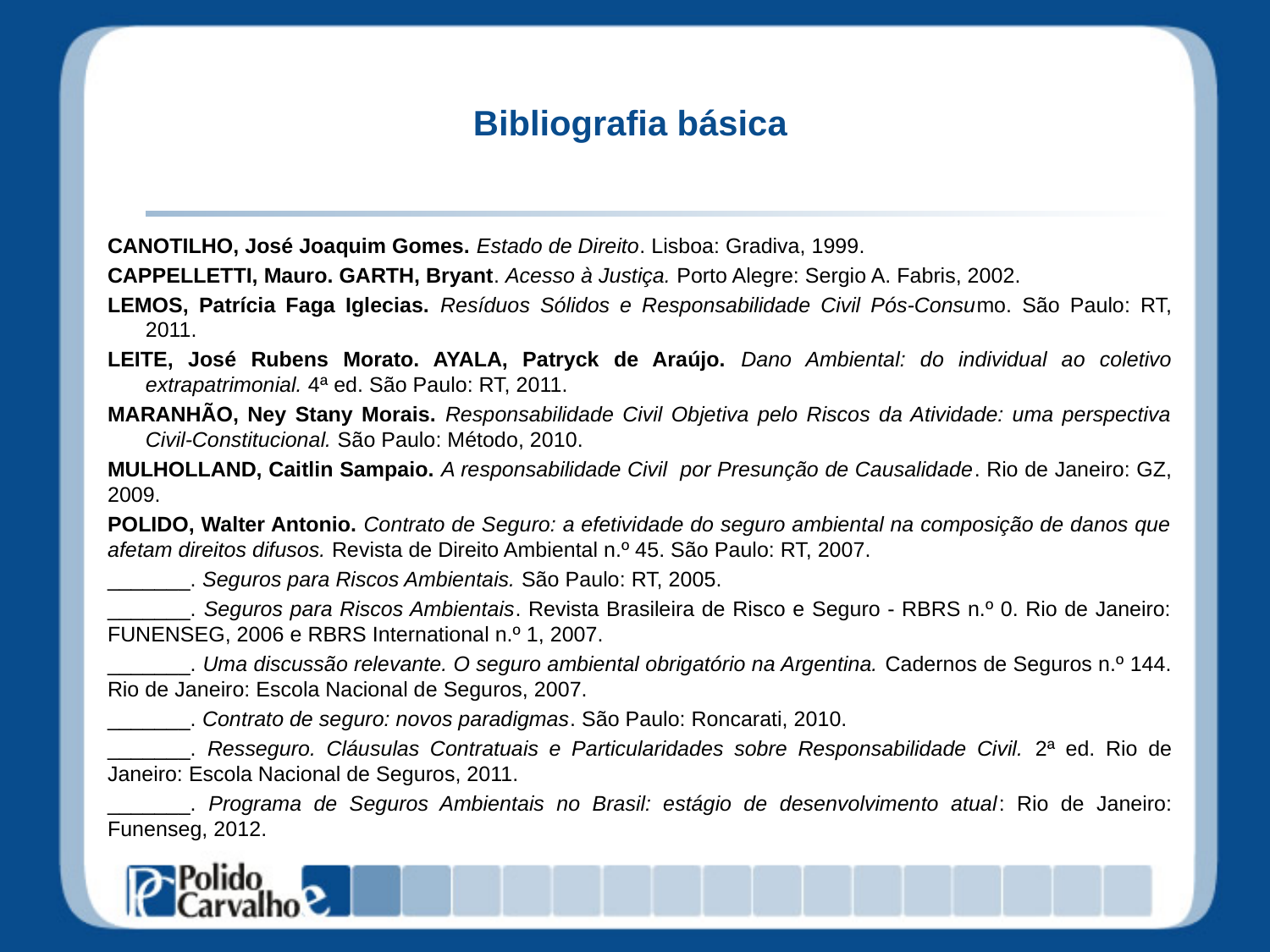

# Bibliografia básica

CANOTILHO, José Joaquim Gomes. Estado de Direito. Lisboa: Gradiva, 1999.
CAPPELLETTI, Mauro. GARTH, Bryant. Acesso à Justiça. Porto Alegre: Sergio A. Fabris, 2002.
LEMOS, Patrícia Faga Iglecias. Resíduos Sólidos e Responsabilidade Civil Pós-Consumo. São Paulo: RT, 2011.
LEITE, José Rubens Morato. AYALA, Patryck de Araújo. Dano Ambiental: do individual ao coletivo extrapatrimonial. 4ª ed. São Paulo: RT, 2011.
MARANHÃO, Ney Stany Morais. Responsabilidade Civil Objetiva pelo Riscos da Atividade: uma perspectiva Civil-Constitucional. São Paulo: Método, 2010.
MULHOLLAND, Caitlin Sampaio. A responsabilidade Civil  por Presunção de Causalidade. Rio de Janeiro: GZ, 2009.
POLIDO, Walter Antonio. Contrato de Seguro: a efetividade do seguro ambiental na composição de danos que afetam direitos difusos. Revista de Direito Ambiental n.º 45. São Paulo: RT, 2007.
_______. Seguros para Riscos Ambientais. São Paulo: RT, 2005.
_______. Seguros para Riscos Ambientais. Revista Brasileira de Risco e Seguro - RBRS n.º 0. Rio de Janeiro: FUNENSEG, 2006 e RBRS International n.º 1, 2007.
_______. Uma discussão relevante. O seguro ambiental obrigatório na Argentina. Cadernos de Seguros n.º 144. Rio de Janeiro: Escola Nacional de Seguros, 2007.
_______. Contrato de seguro: novos paradigmas. São Paulo: Roncarati, 2010.
_______. Resseguro. Cláusulas Contratuais e Particularidades sobre Responsabilidade Civil. 2ª ed. Rio de Janeiro: Escola Nacional de Seguros, 2011.
_______. Programa de Seguros Ambientais no Brasil: estágio de desenvolvimento atual: Rio de Janeiro: Funenseg, 2012.